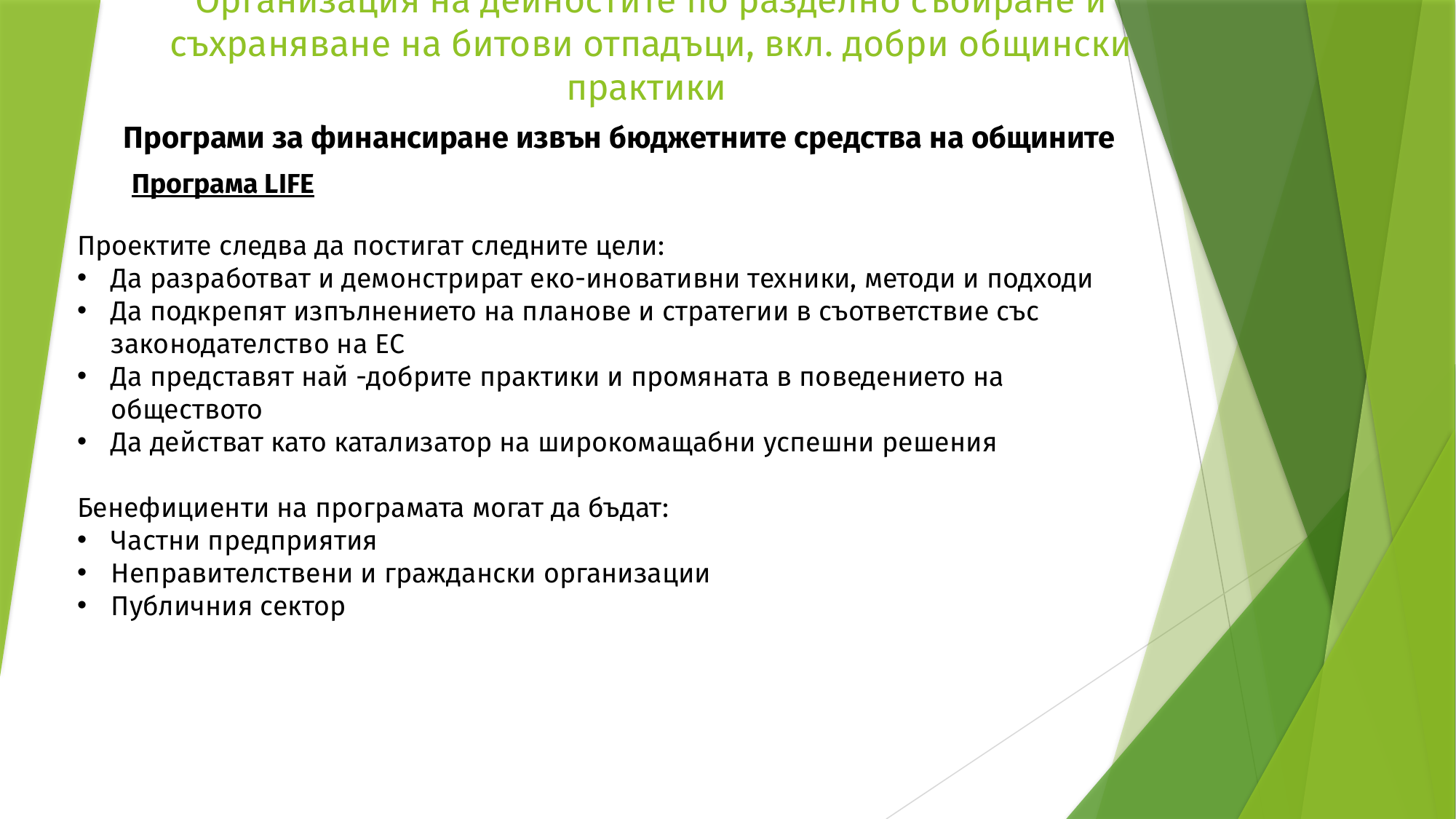

Организация на дейностите по разделно събиране и съхраняване на битови отпадъци, вкл. добри общински практики
Програми за финансиране извън бюджетните средства на общините
Програма LIFE

Проектите следва да постигат следните цели:
Да разработват и демонстрират еко-иновативни техники, методи и подходи
Да подкрепят изпълнението на планове и стратегии в съответствие със законодателство на ЕС
Да представят най -добрите практики и промяната в поведението на обществото
Да действат като катализатор на широкомащабни успешни решения

Бенефициенти на програмата могат да бъдат:
Частни предприятия
Неправителствени и граждански организации
Публичния сектор